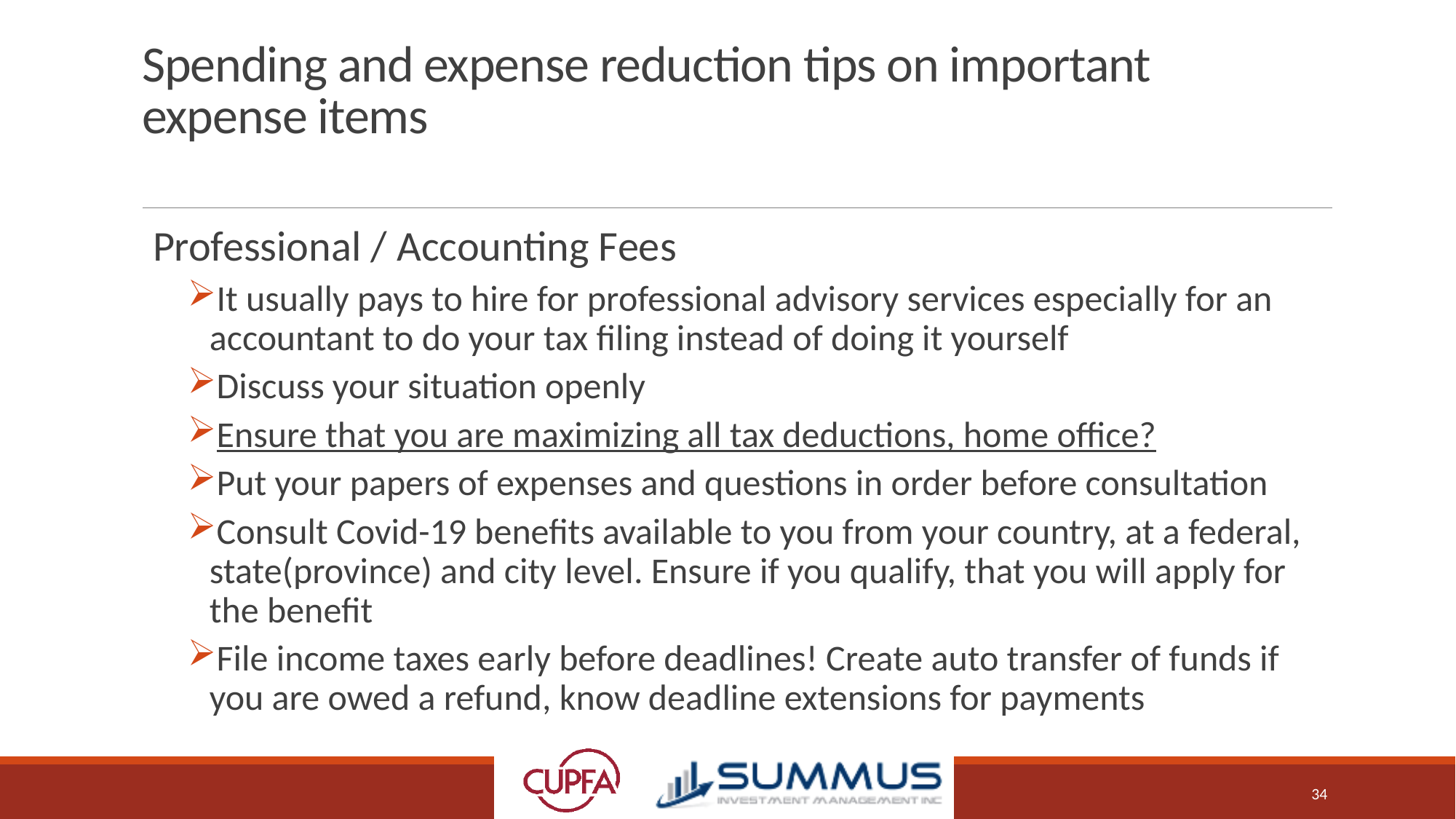

# Spending and expense reduction tips on important expense items
Professional / Accounting Fees
It usually pays to hire for professional advisory services especially for an accountant to do your tax filing instead of doing it yourself
Discuss your situation openly
Ensure that you are maximizing all tax deductions, home office?
Put your papers of expenses and questions in order before consultation
Consult Covid-19 benefits available to you from your country, at a federal, state(province) and city level. Ensure if you qualify, that you will apply for the benefit
File income taxes early before deadlines! Create auto transfer of funds if you are owed a refund, know deadline extensions for payments

34